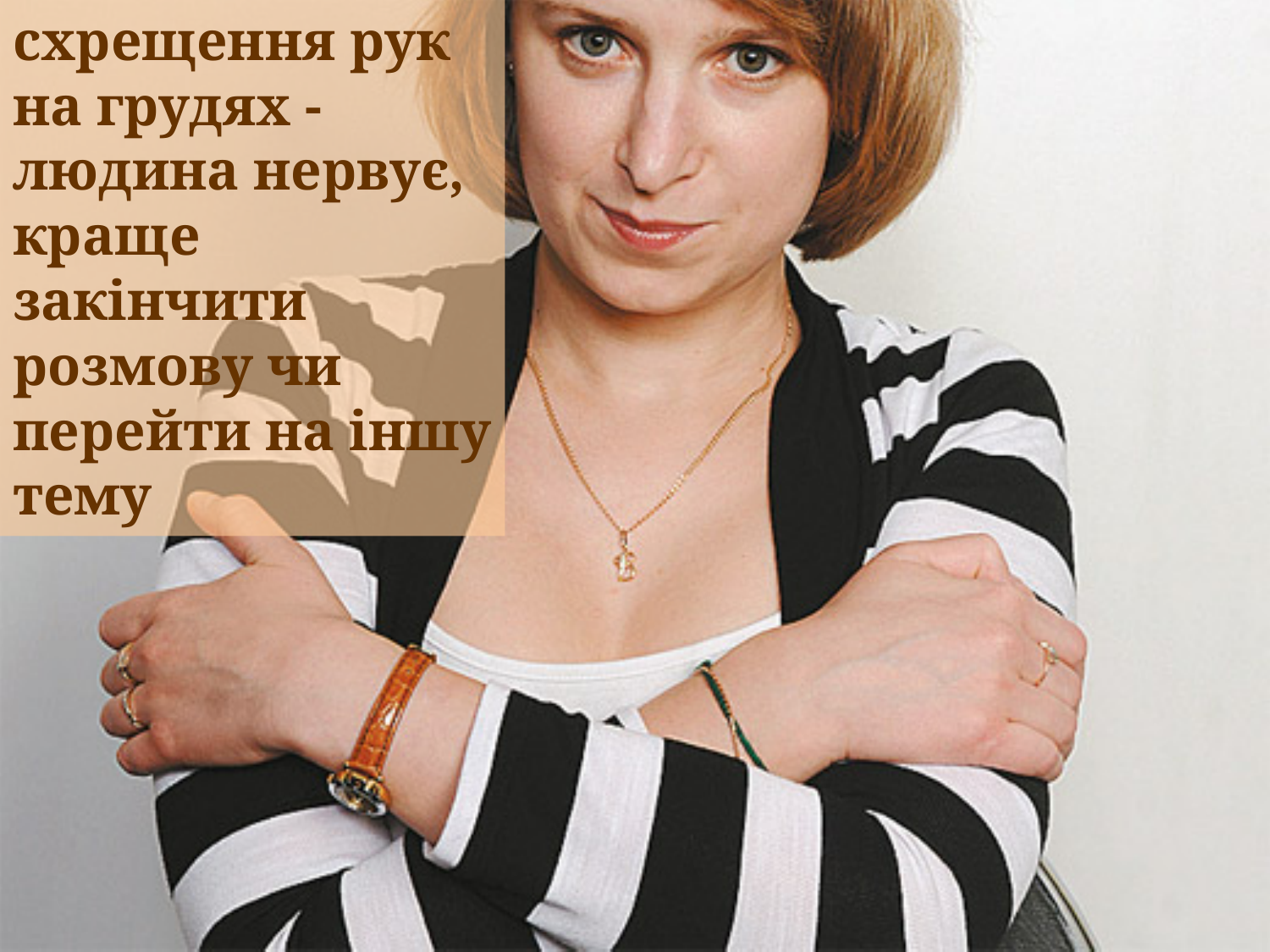

схрещення рук на грудях - людина нервує, краще закінчити розмову чи перейти на іншу тему